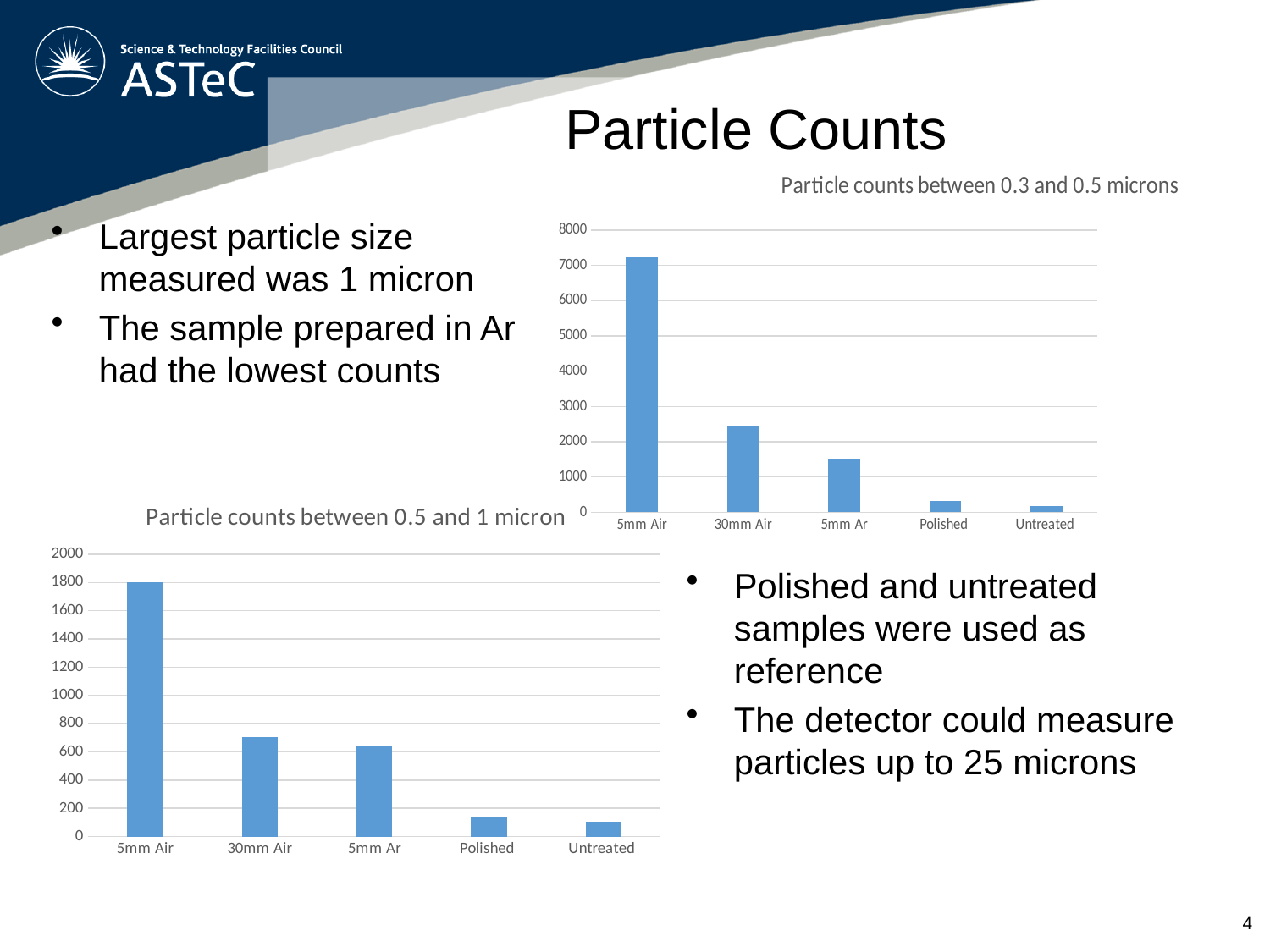

# Particle Counts

### Chart: Particle counts between 0.3 and 0.5 microns

| Category |  |
|---|---|
| 5mm Air | 7239.0 |
| 30mm Air | 2436.0 |
| 5mm Ar | 1519.0 |
| Polished  | 318.0 |
| Untreated  | 177.0 |
Largest particle size measured was 1 micron
The sample prepared in Ar had the lowest counts

### Chart: Particle counts between 0.5 and 1 micron

| Category |  |
|---|---|
| 5mm Air | 1801.0 |
| 30mm Air | 706.0 |
| 5mm Ar | 636.0 |
| Polished  | 136.0 |
| Untreated  | 106.0 |
Polished and untreated samples were used as reference
The detector could measure particles up to 25 microns
4